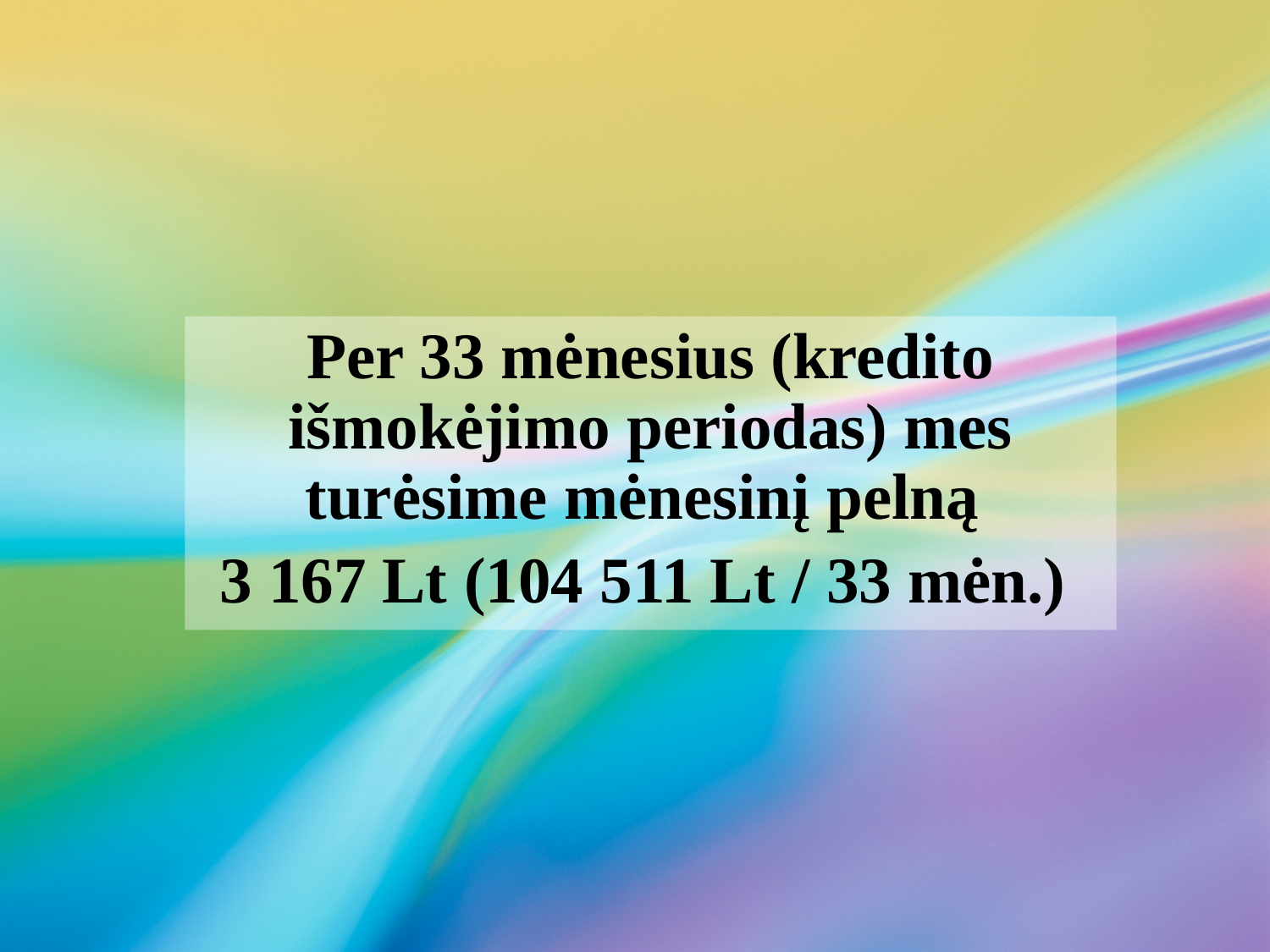

#
Per 33 mėnesius (kredito išmokėjimo periodas) mes turėsime mėnesinį pelną
3 167 Lt (104 511 Lt / 33 mėn.)